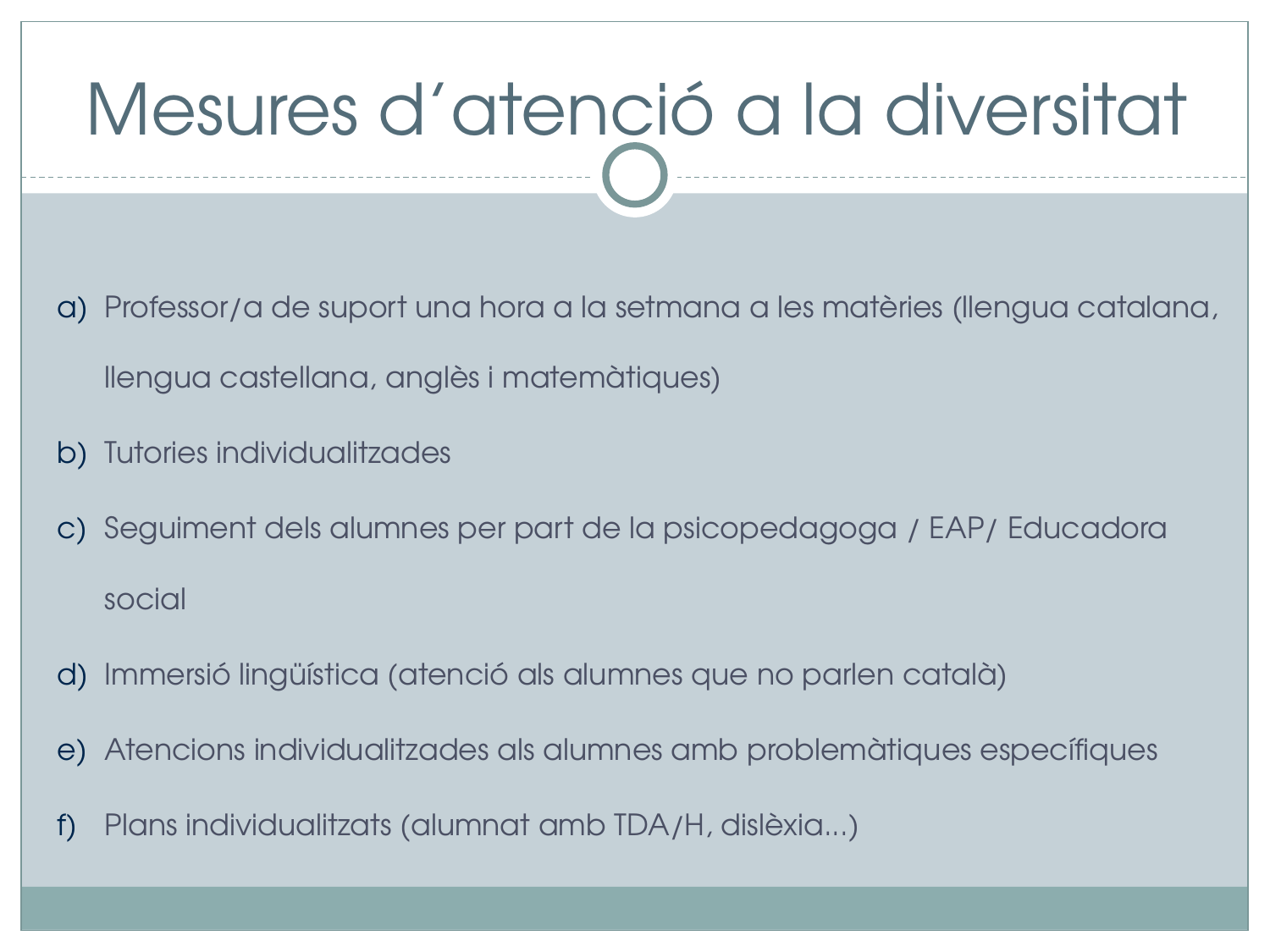

# Mesures d’atenció a la diversitat
Professor/a de suport una hora a la setmana a les matèries (llengua catalana, llengua castellana, anglès i matemàtiques)
Tutories individualitzades
Seguiment dels alumnes per part de la psicopedagoga / EAP/ Educadora social
Immersió lingüística (atenció als alumnes que no parlen català)
Atencions individualitzades als alumnes amb problemàtiques específiques
Plans individualitzats (alumnat amb TDA/H, dislèxia...)